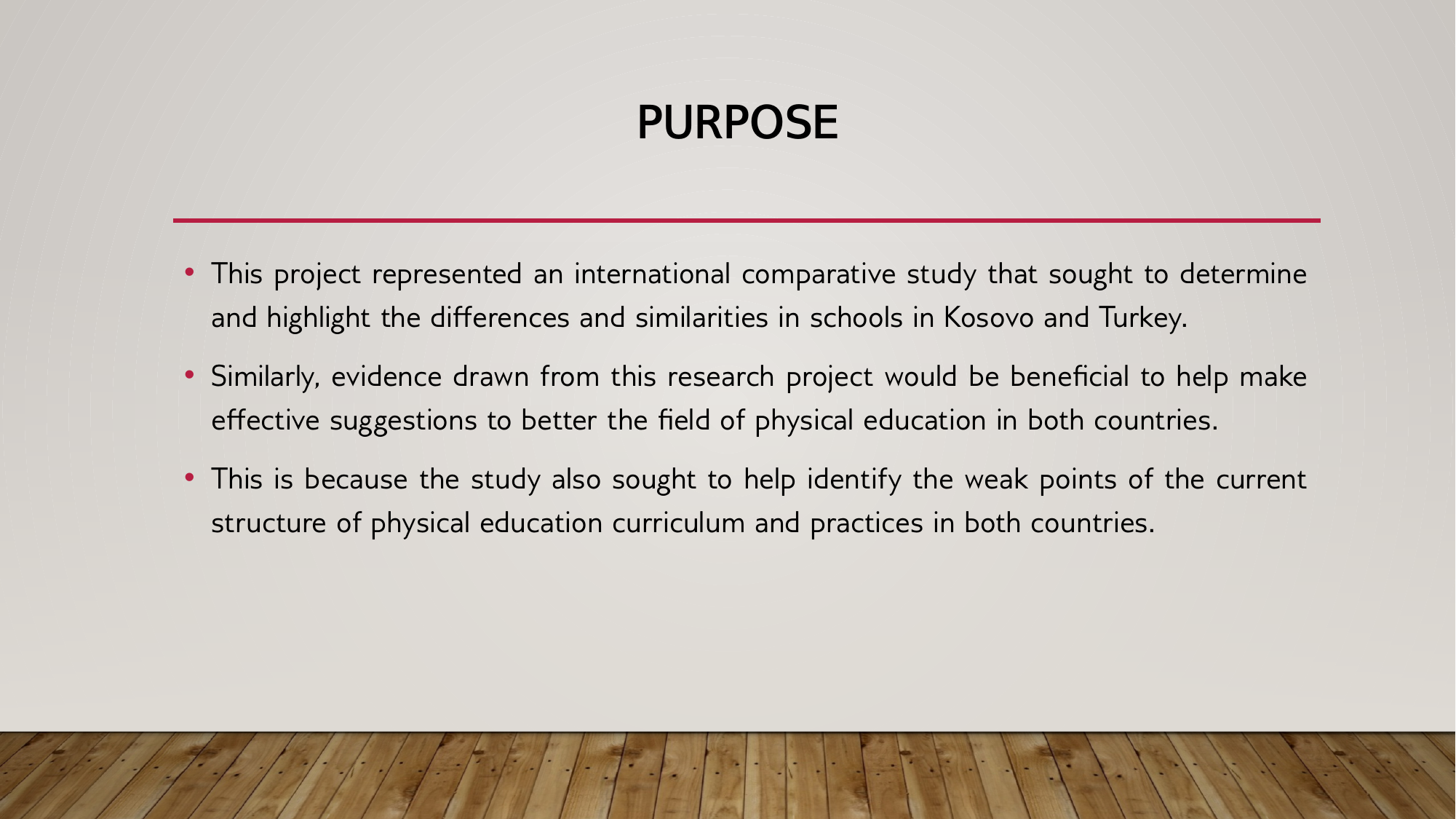

# purpose
This project represented an international comparative study that sought to determine and highlight the differences and similarities in schools in Kosovo and Turkey.
Similarly, evidence drawn from this research project would be beneficial to help make effective suggestions to better the field of physical education in both countries.
This is because the study also sought to help identify the weak points of the current structure of physical education curriculum and practices in both countries.